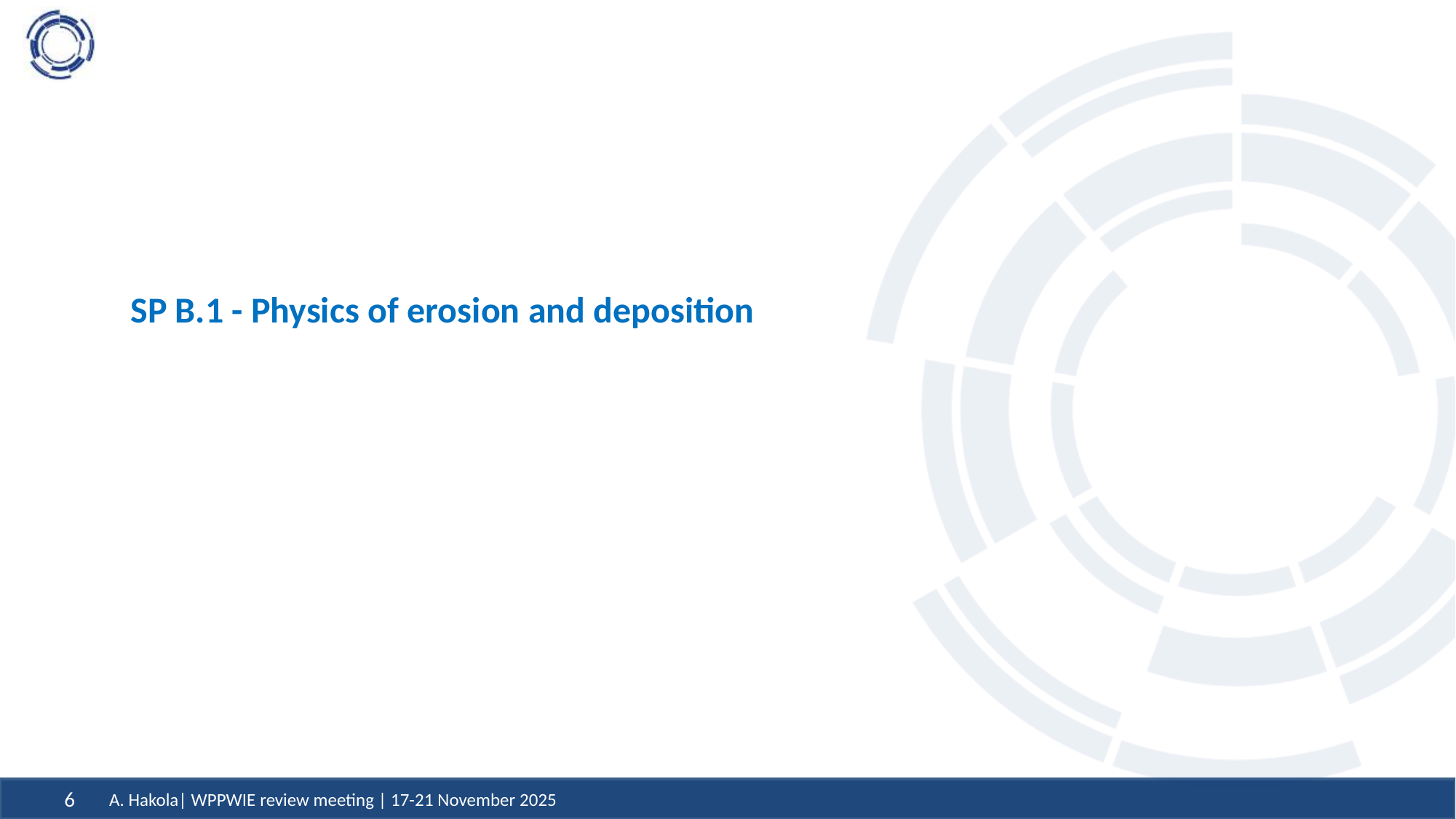

SP B.1 - Physics of erosion and deposition
A. Hakola| WPPWIE review meeting | 17-21 November 2025
6